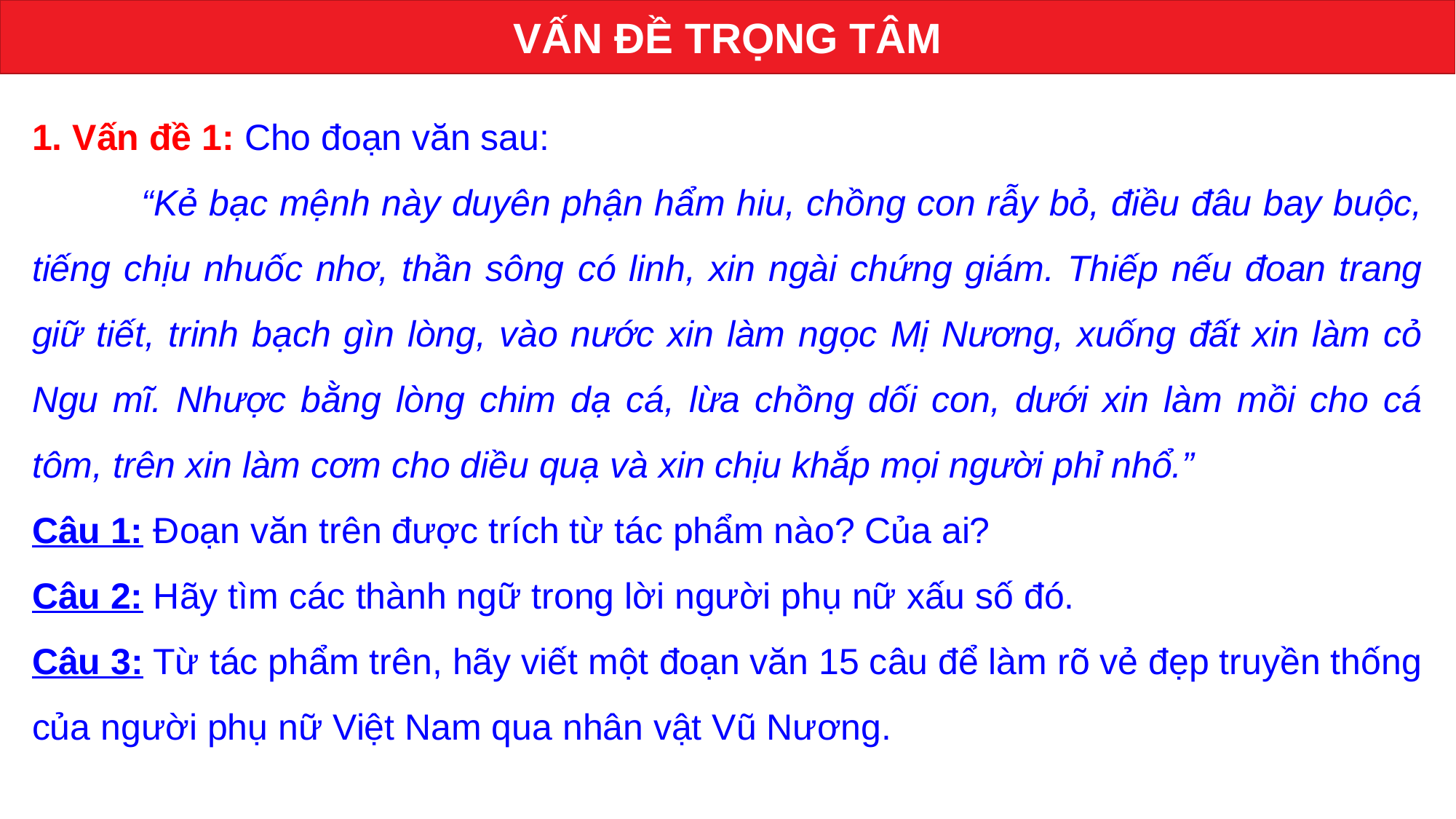

VẤN ĐỀ TRỌNG TÂM
1. Vấn đề 1: Cho đoạn văn sau:
	“Kẻ bạc mệnh này duyên phận hẩm hiu, chồng con rẫy bỏ, điều đâu bay buộc, tiếng chịu nhuốc nhơ, thần sông có linh, xin ngài chứng giám. Thiếp nếu đoan trang giữ tiết, trinh bạch gìn lòng, vào nước xin làm ngọc Mị Nương, xuống đất xin làm cỏ Ngu mĩ. Nhược bằng lòng chim dạ cá, lừa chồng dối con, dưới xin làm mồi cho cá tôm, trên xin làm cơm cho diều quạ và xin chịu khắp mọi người phỉ nhổ.”
Câu 1: Đoạn văn trên được trích từ tác phẩm nào? Của ai?
Câu 2: Hãy tìm các thành ngữ trong lời người phụ nữ xấu số đó.
Câu 3: Từ tác phẩm trên, hãy viết một đoạn văn 15 câu để làm rõ vẻ đẹp truyền thống của người phụ nữ Việt Nam qua nhân vật Vũ Nương.